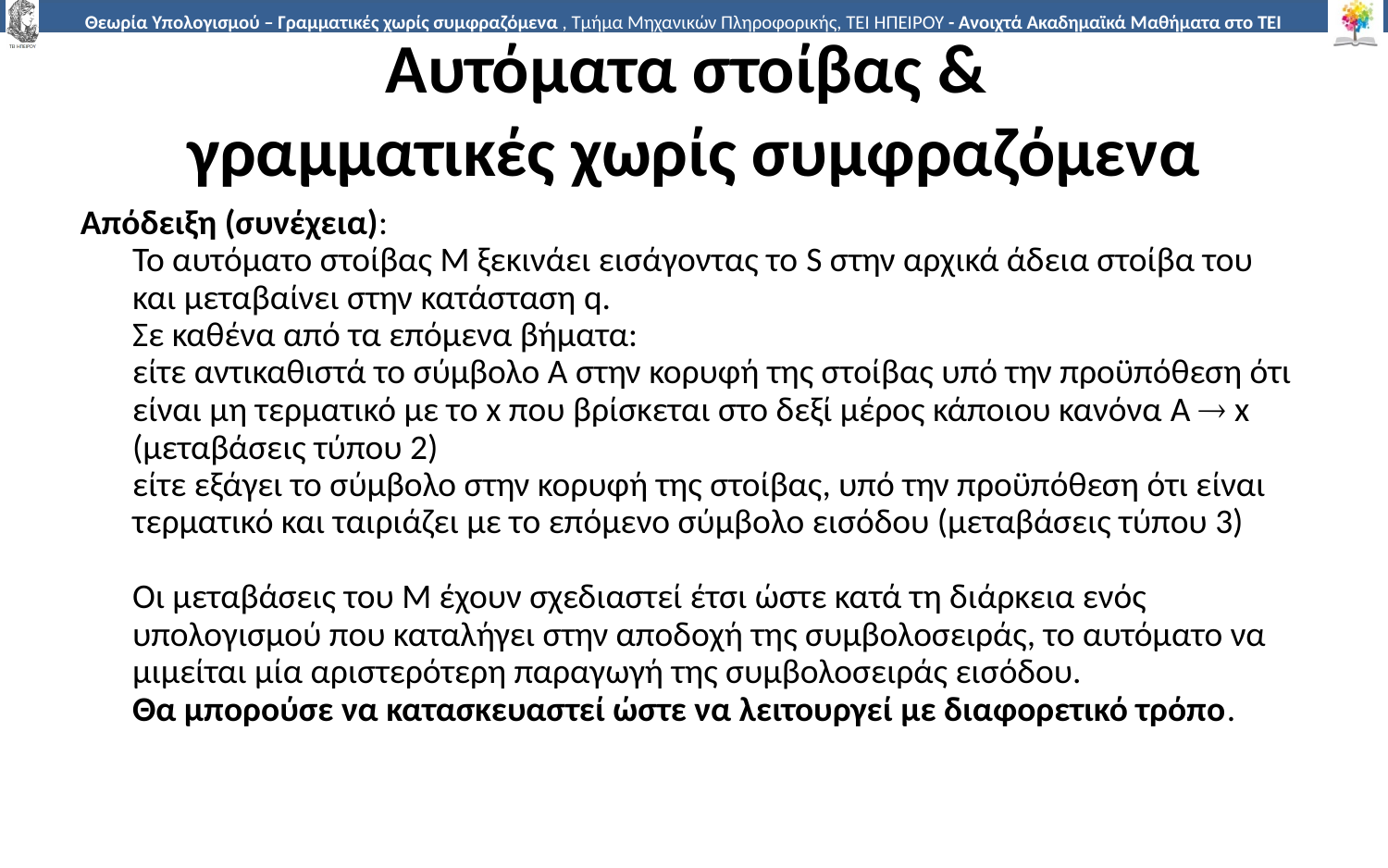

# Αυτόματα στοίβας & γραμματικές χωρίς συμφραζόμενα
Απόδειξη (συνέχεια):
	Το αυτόματο στοίβας Μ ξεκινάει εισάγοντας το S στην αρχικά άδεια στοίβα του και μεταβαίνει στην κατάσταση q.
	Σε καθένα από τα επόμενα βήματα:
	είτε αντικαθιστά το σύμβολο Α στην κορυφή της στοίβας υπό την προϋπόθεση ότι είναι μη τερματικό με το x που βρίσκεται στο δεξί μέρος κάποιου κανόνα A → x (μεταβάσεις τύπου 2)
	είτε εξάγει το σύμβολο στην κορυφή της στοίβας, υπό την προϋπόθεση ότι είναι τερματικό και ταιριάζει με το επόμενο σύμβολο εισόδου (μεταβάσεις τύπου 3)

	Οι μεταβάσεις του Μ έχουν σχεδιαστεί έτσι ώστε κατά τη διάρκεια ενός υπολογισμού που καταλήγει στην αποδοχή της συμβολοσειράς, το αυτόματο να μιμείται μία αριστερότερη παραγωγή της συμβολοσειράς εισόδου.
	Θα μπορούσε να κατασκευαστεί ώστε να λειτουργεί με διαφορετικό τρόπο.